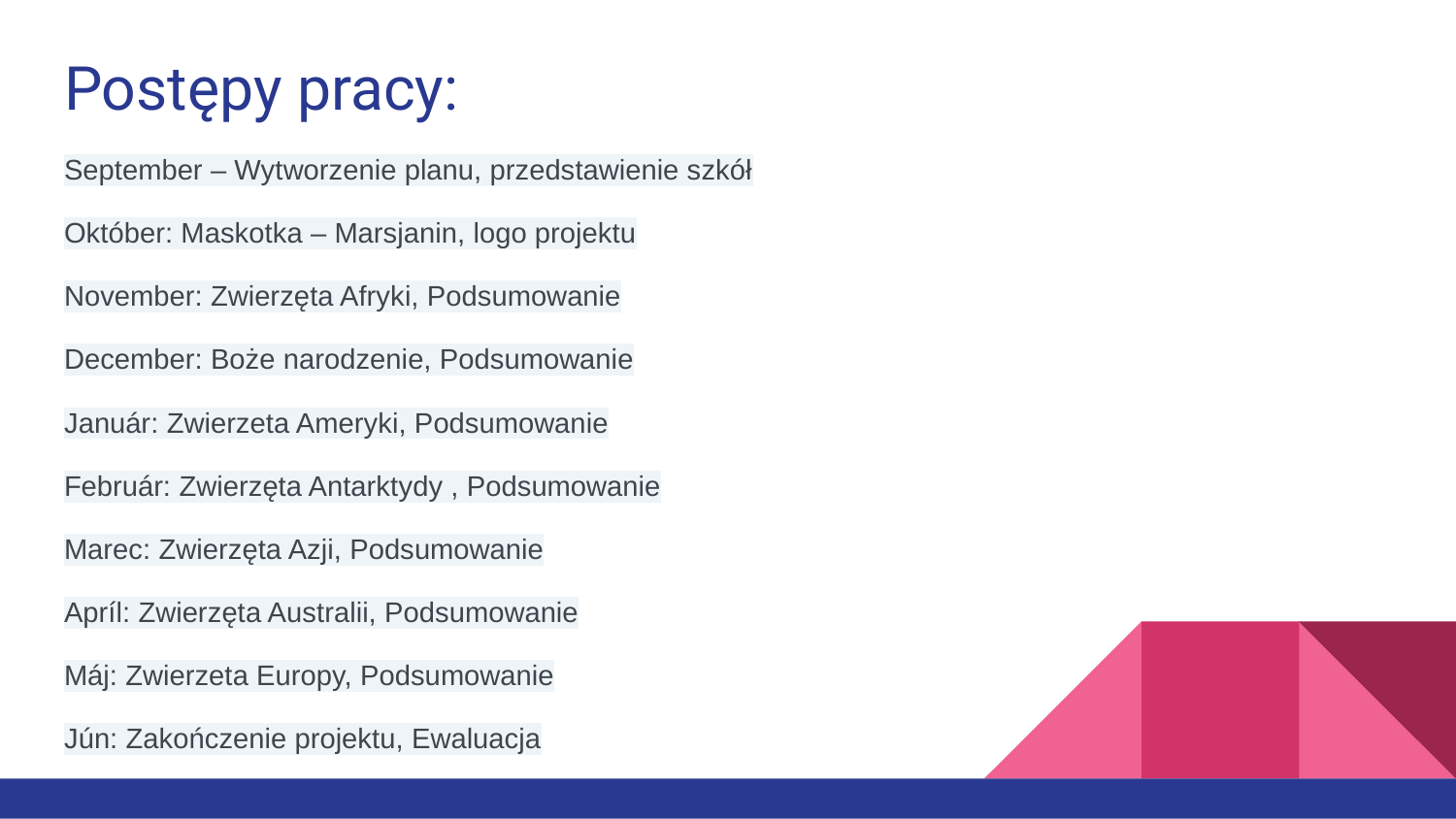

# Postępy pracy:
September – Wytworzenie planu, przedstawienie szkół
Október: Maskotka – Marsjanin, logo projektu
November: Zwierzęta Afryki, Podsumowanie
December: Boże narodzenie, Podsumowanie
Január: Zwierzeta Ameryki, Podsumowanie
Február: Zwierzęta Antarktydy , Podsumowanie
Marec: Zwierzęta Azji, Podsumowanie
Apríl: Zwierzęta Australii, Podsumowanie
Máj: Zwierzeta Europy, Podsumowanie
Jún: Zakończenie projektu, Ewaluacja